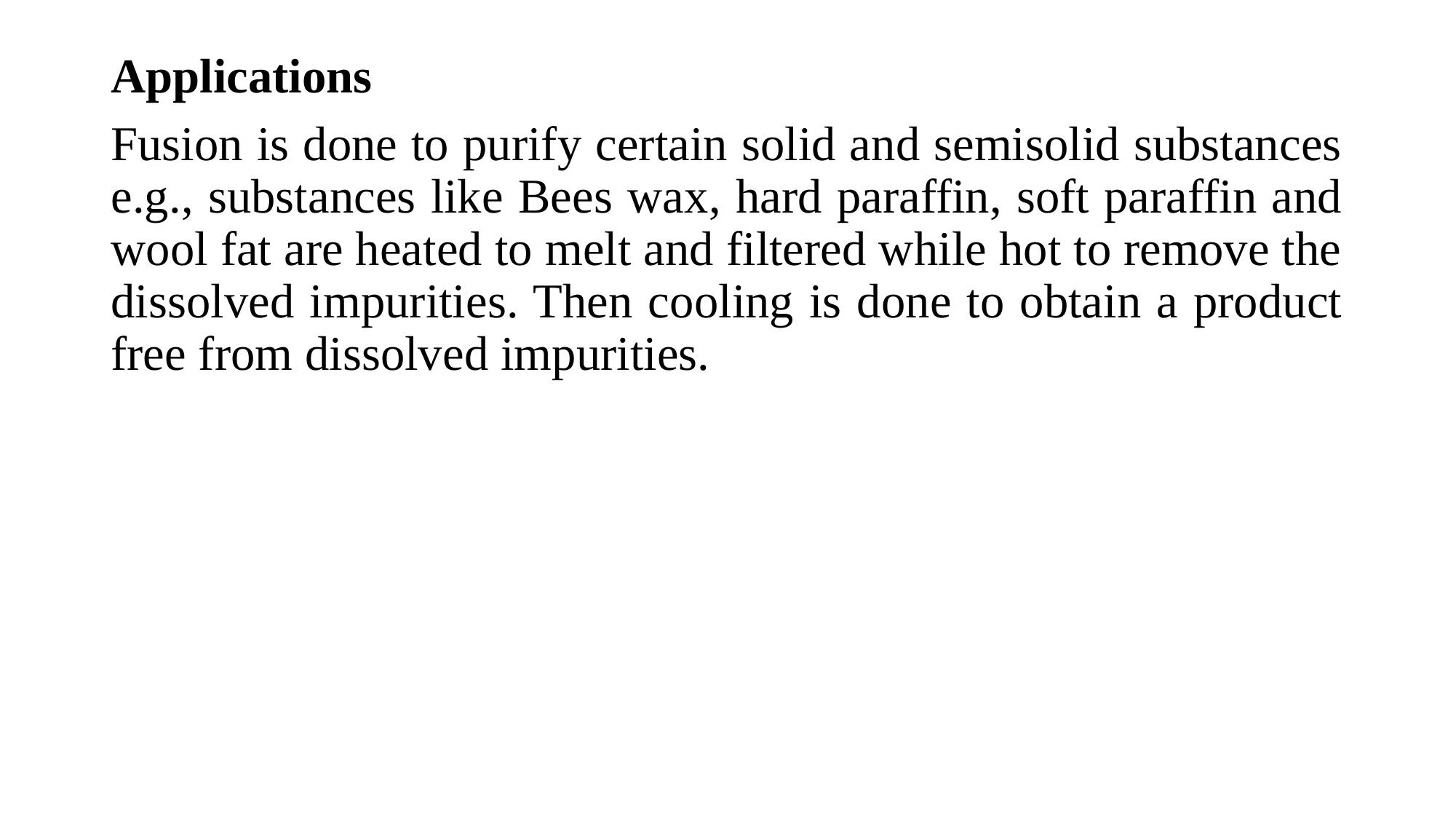

Applications
Fusion is done to purify certain solid and semisolid substances e.g., substances like Bees wax, hard paraffin, soft paraffin and wool fat are heated to melt and filtered while hot to remove the dissolved impurities. Then cooling is done to obtain a product free from dissolved impurities.